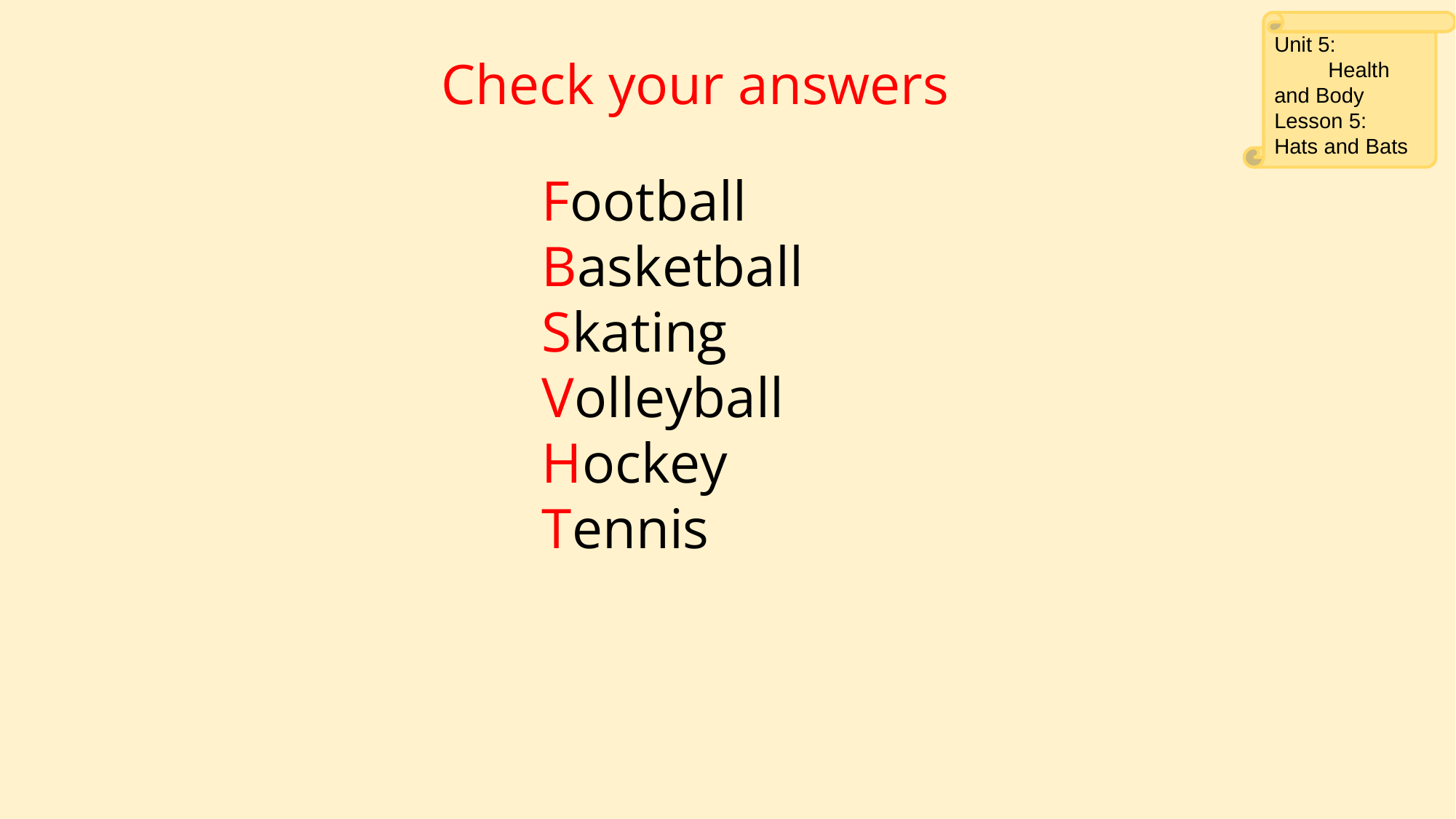

Unit 5:                        Health and Body
Lesson 5:
Hats and Bats
Check your answers
Football
Basketball
Skating
Volleyball
Hockey
Tennis